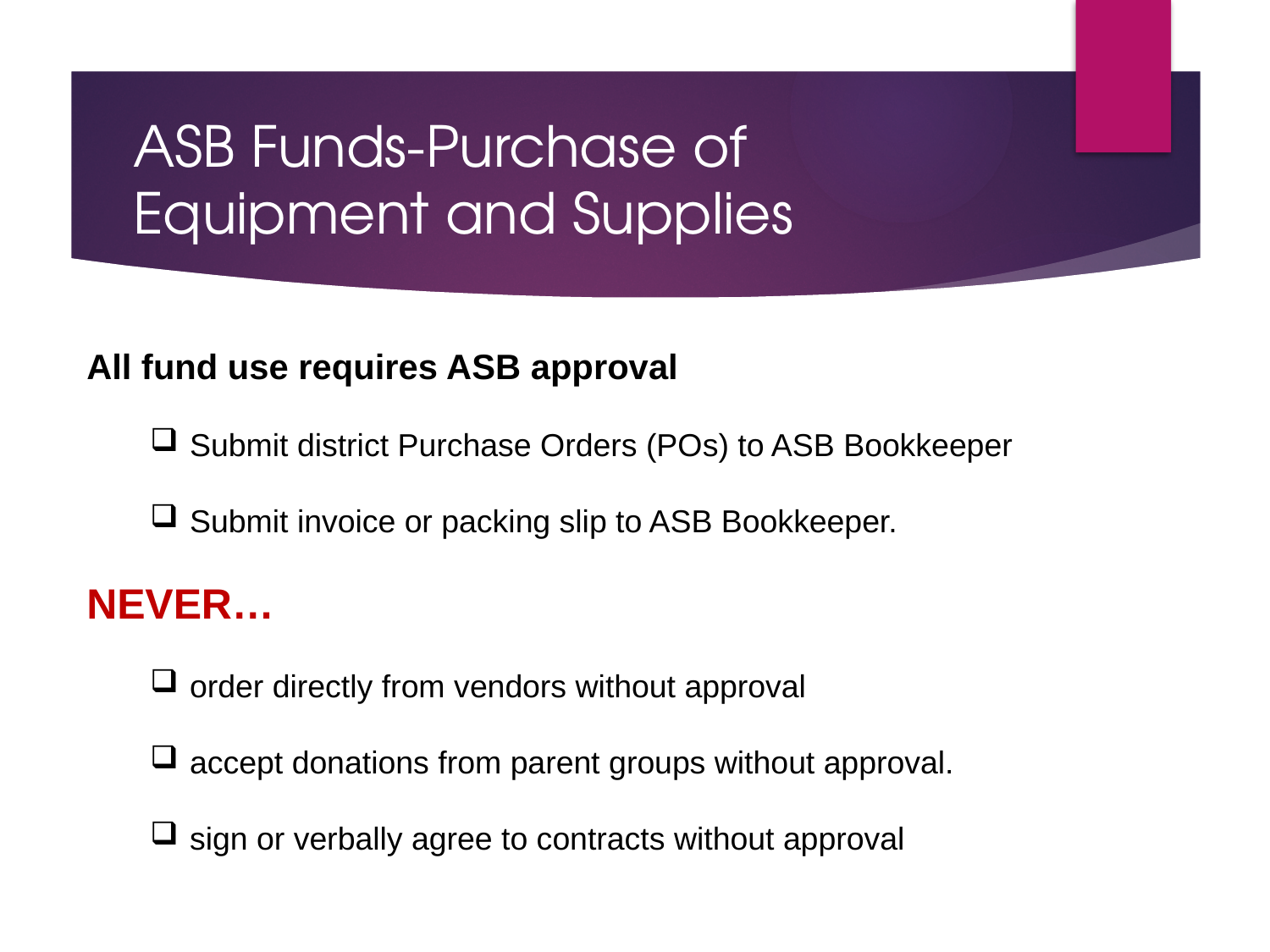

# ASB Funds-Purchase of Equipment and Supplies
All fund use requires ASB approval

Submit district Purchase Orders (POs) to ASB Bookkeeper

Submit invoice or packing slip to ASB Bookkeeper.
NEVER…

order directly from vendors without approval

accept donations from parent groups without approval.

sign or verbally agree to contracts without approval